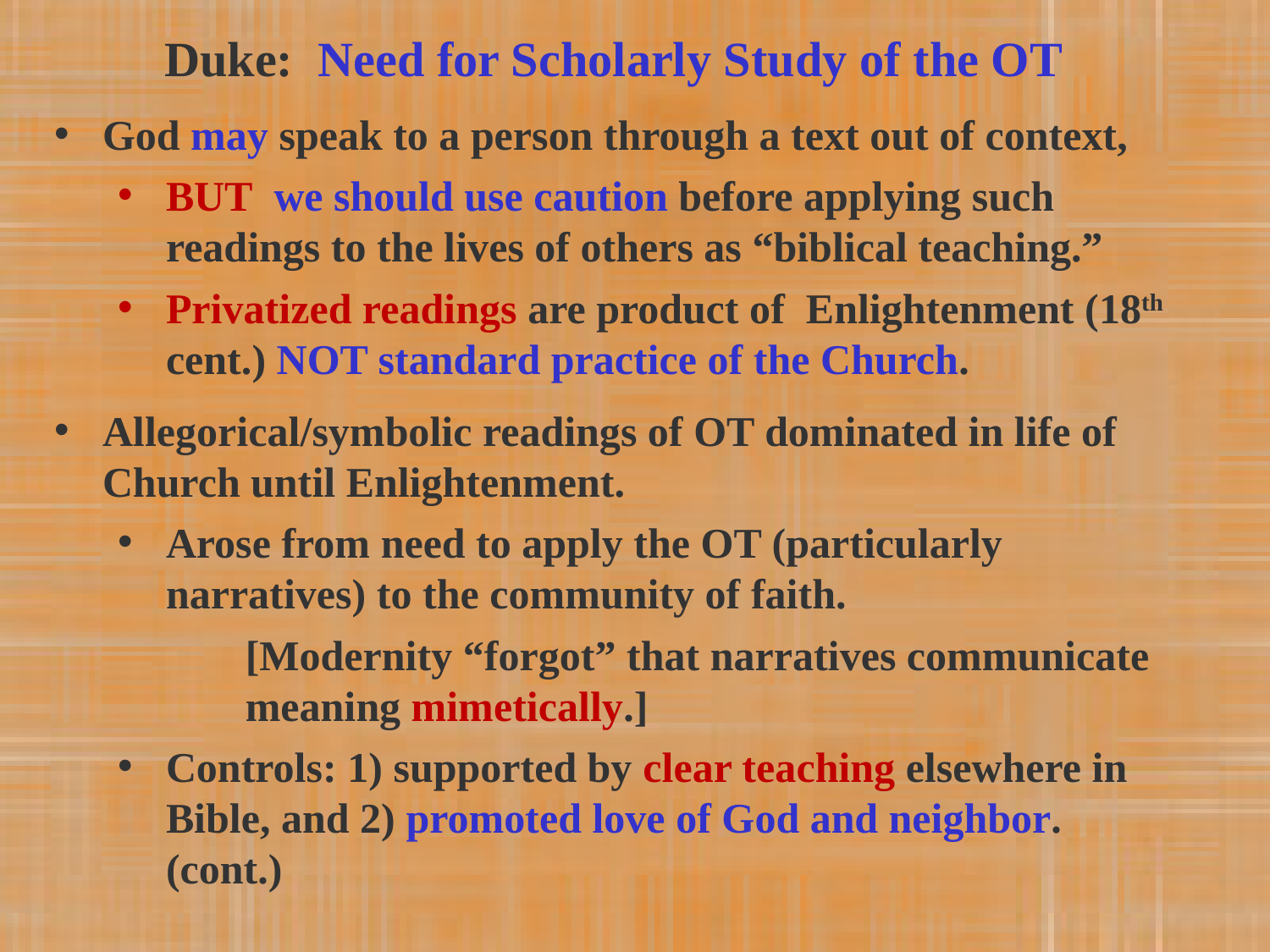

Duke:  Need for Scholarly Study of the OT
God may speak to a person through a text out of context,
BUT  we should use caution before applying such readings to the lives of others as “biblical teaching.”
Privatized readings are product of  Enlightenment (18th cent.) NOT standard practice of the Church.
Allegorical/symbolic readings of OT dominated in life of Church until Enlightenment.
Arose from need to apply the OT (particularly narratives) to the community of faith.
[Modernity “forgot” that narratives communicate meaning mimetically.]
Controls: 1) supported by clear teaching elsewhere in Bible, and 2) promoted love of God and neighbor. (cont.)